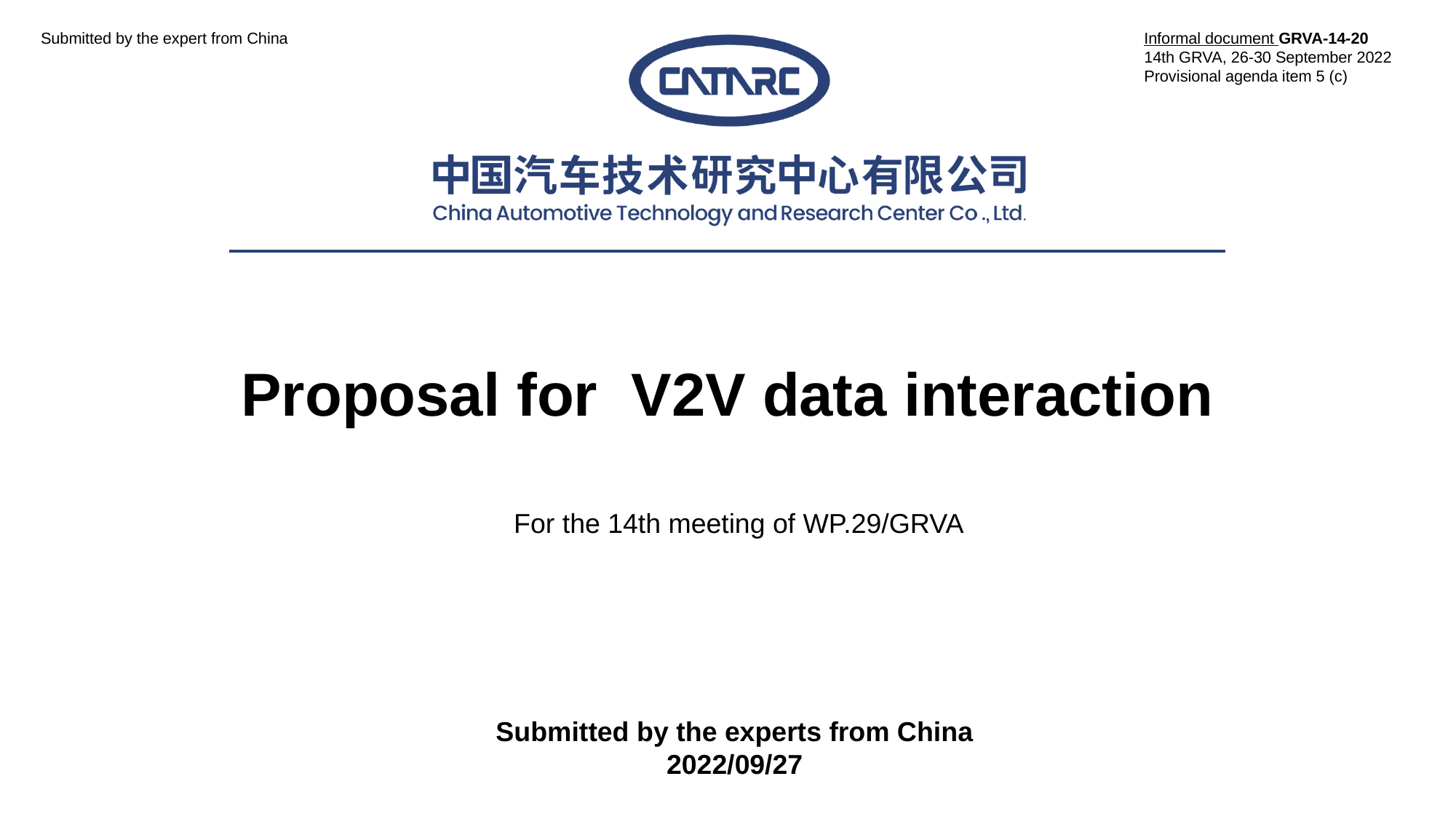

Submitted by the expert from China
Informal document GRVA-14-20
14th GRVA, 26-30 September 2022
Provisional agenda item 5 (c)
# Proposal for  V2V data interaction
For the 14th meeting of WP.29/GRVA
Submitted by the experts from China
2022/09/27